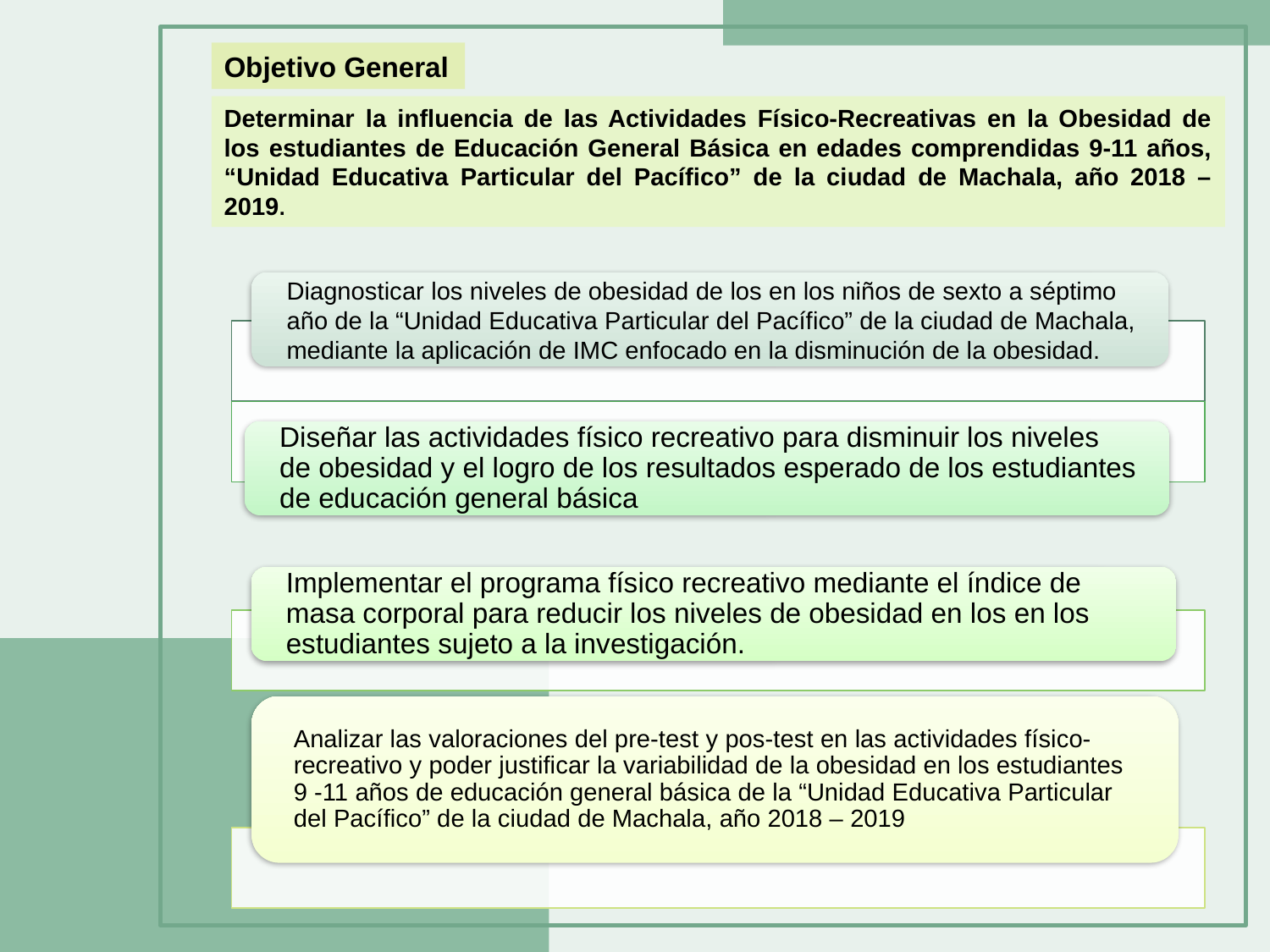

Objetivo General
Determinar la influencia de las Actividades Físico-Recreativas en la Obesidad de los estudiantes de Educación General Básica en edades comprendidas 9-11 años, “Unidad Educativa Particular del Pacífico” de la ciudad de Machala, año 2018 – 2019.
Diagnosticar los niveles de obesidad de los en los niños de sexto a séptimo año de la “Unidad Educativa Particular del Pacífico” de la ciudad de Machala, mediante la aplicación de IMC enfocado en la disminución de la obesidad.
Diseñar las actividades físico recreativo para disminuir los niveles de obesidad y el logro de los resultados esperado de los estudiantes de educación general básica
Implementar el programa físico recreativo mediante el índice de masa corporal para reducir los niveles de obesidad en los en los estudiantes sujeto a la investigación.
Analizar las valoraciones del pre-test y pos-test en las actividades físico-recreativo y poder justificar la variabilidad de la obesidad en los estudiantes 9 -11 años de educación general básica de la “Unidad Educativa Particular del Pacífico” de la ciudad de Machala, año 2018 – 2019
#